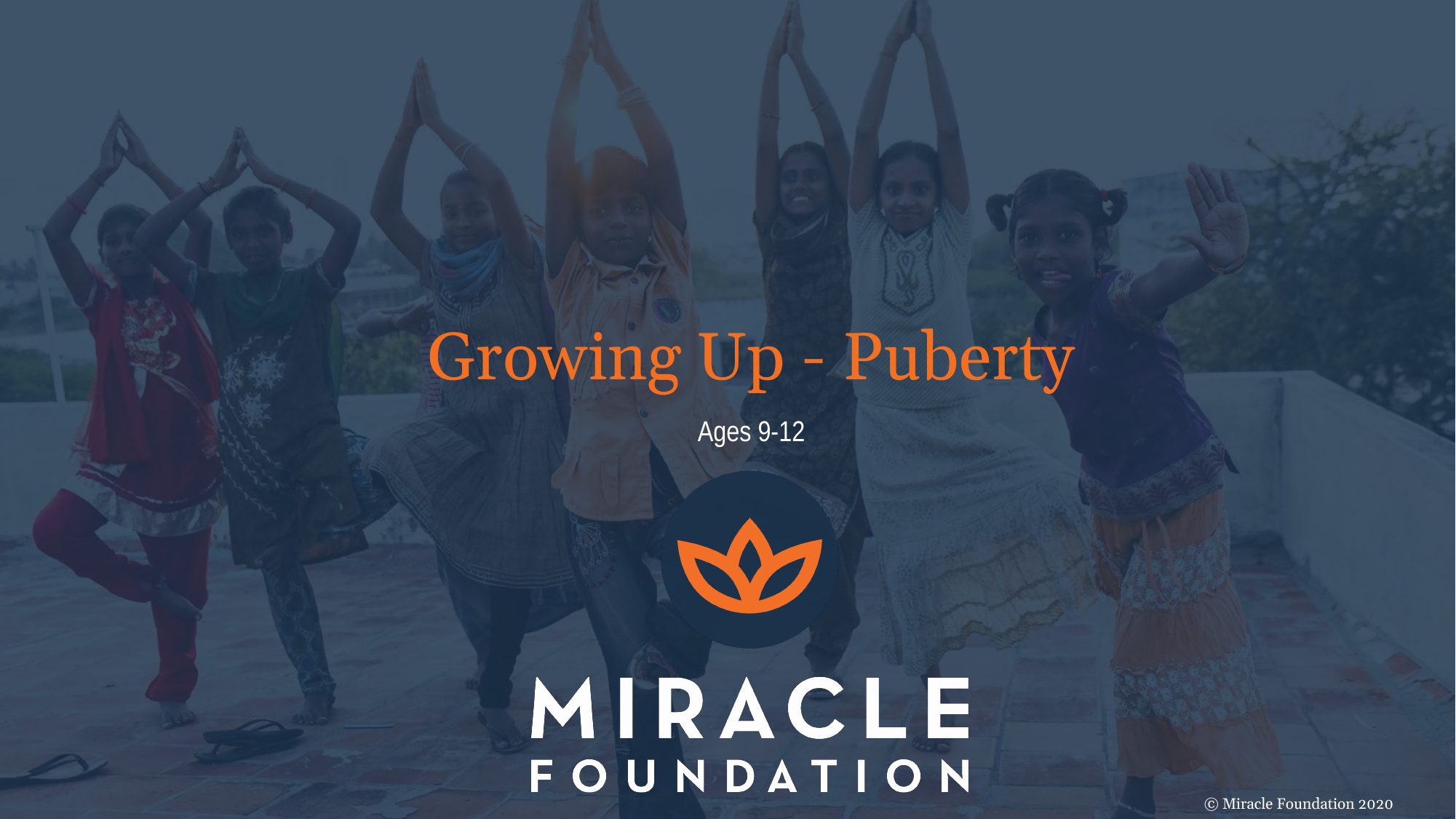

# Growing Up - Puberty
Ages 9-12
© Miracle Foundation 2020